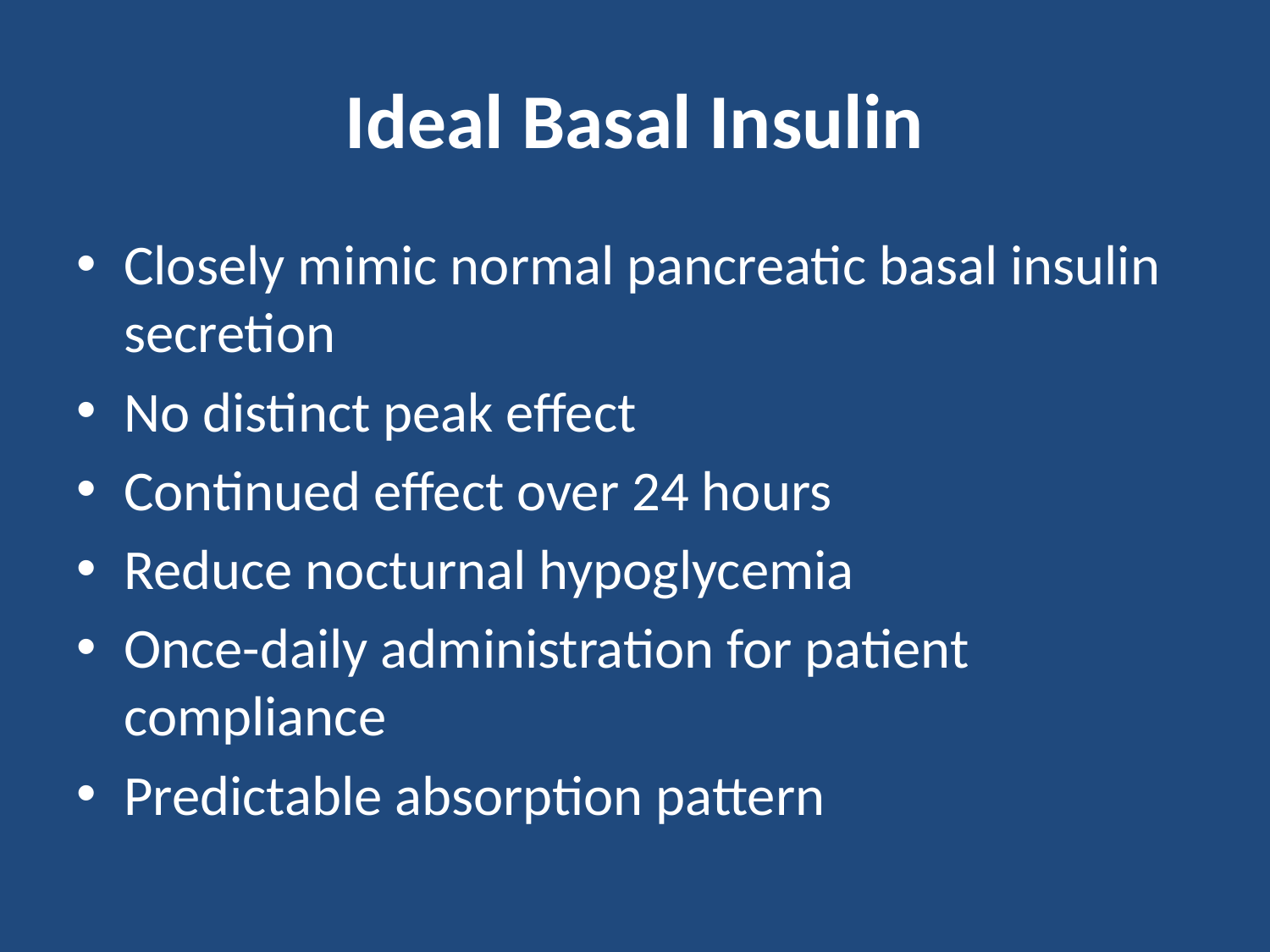

# Ideal Basal Insulin
Closely mimic normal pancreatic basal insulin secretion
No distinct peak effect
Continued effect over 24 hours
Reduce nocturnal hypoglycemia
Once-daily administration for patient compliance
Predictable absorption pattern